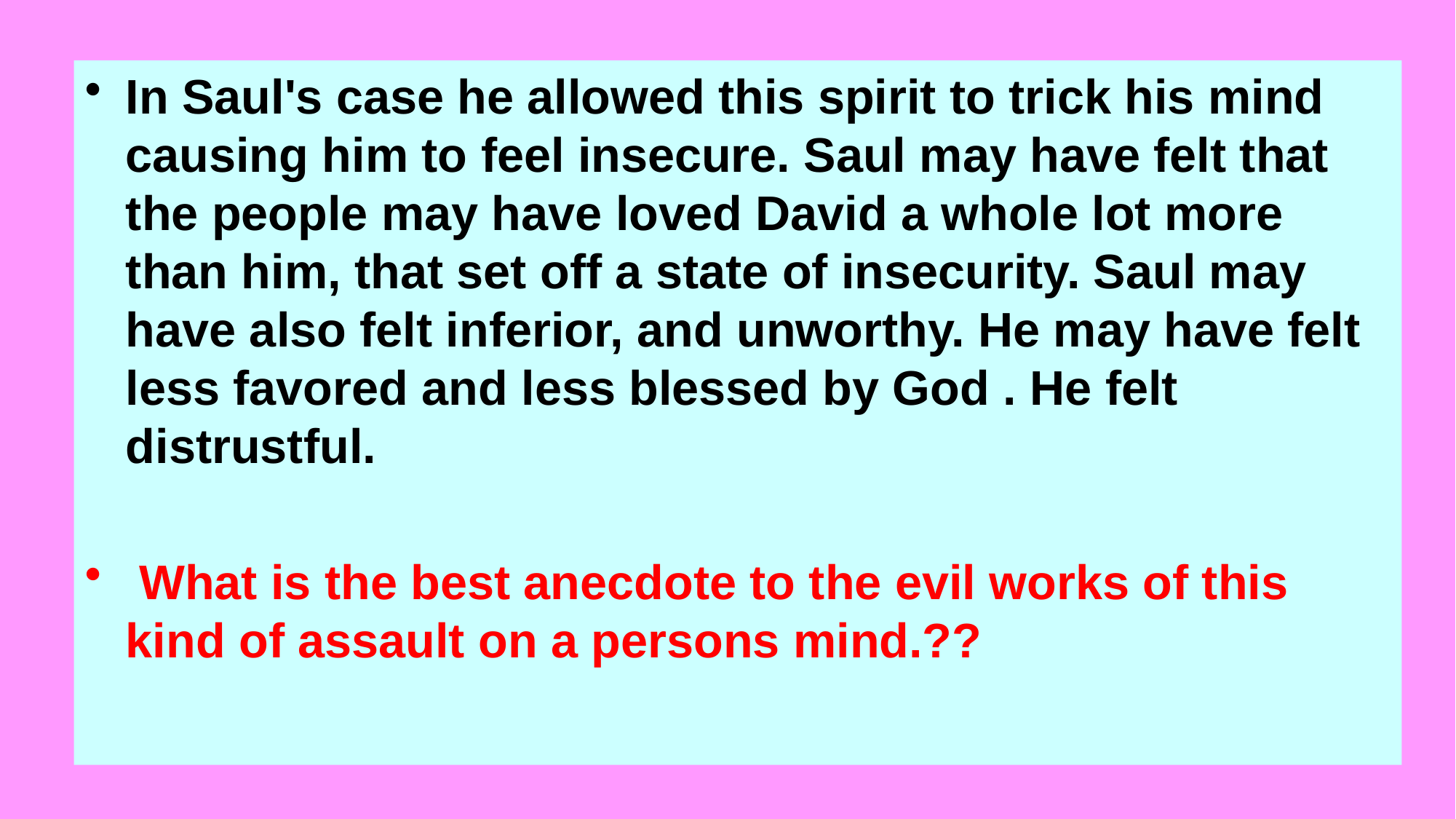

In Saul's case he allowed this spirit to trick his mind causing him to feel insecure. Saul may have felt that the people may have loved David a whole lot more than him, that set off a state of insecurity. Saul may have also felt inferior, and unworthy. He may have felt less favored and less blessed by God . He felt distrustful.

 What is the best anecdote to the evil works of this kind of assault on a persons mind.??